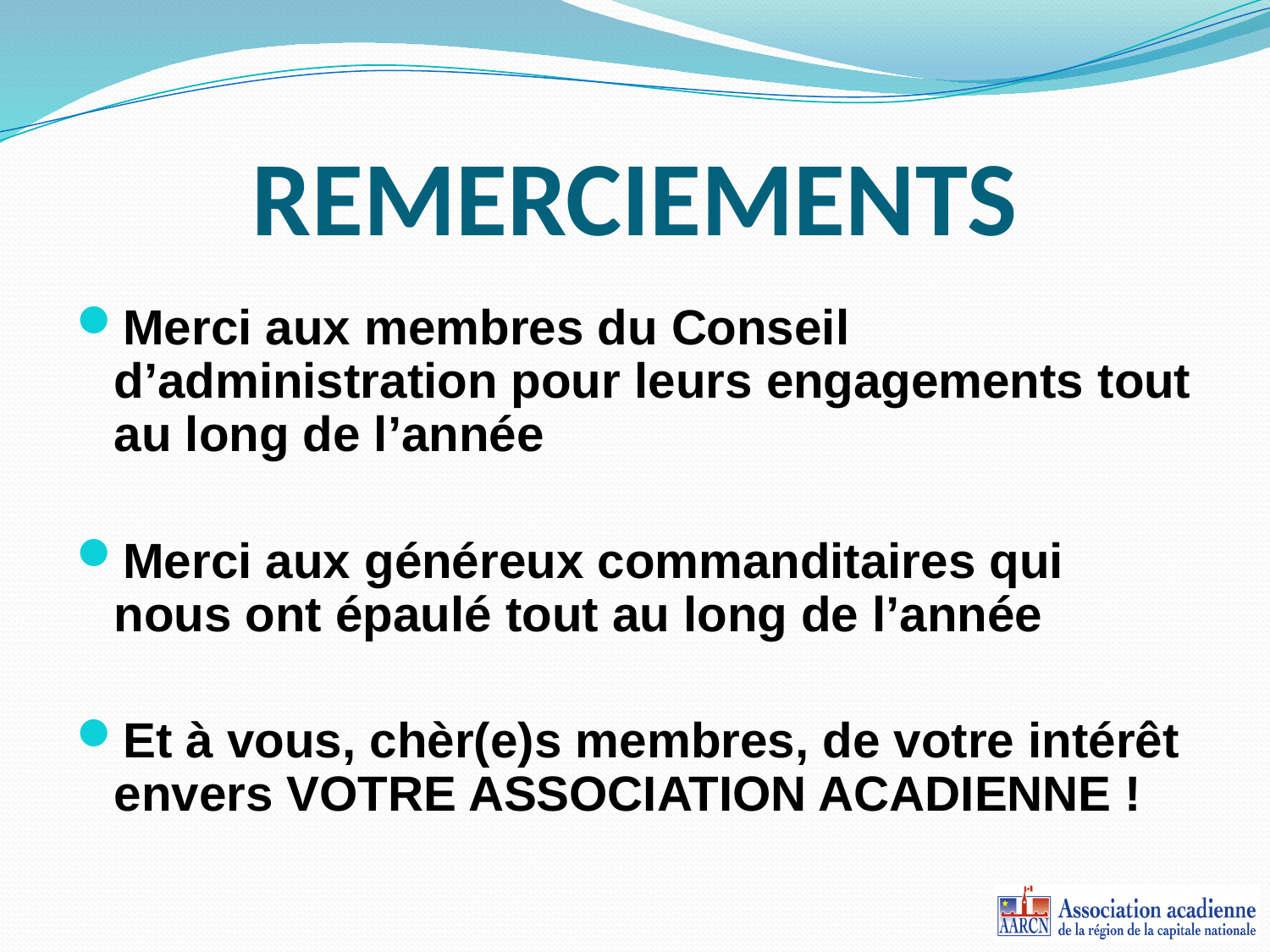

# REMERCIEMENTS
Merci aux membres du Conseil d’administration pour leurs engagements tout au long de l’année

Merci aux généreux commanditaires qui nous ont épaulé tout au long de l’année

Et à vous, chèr(e)s membres, de votre intérêt envers VOTRE ASSOCIATION ACADIENNE !